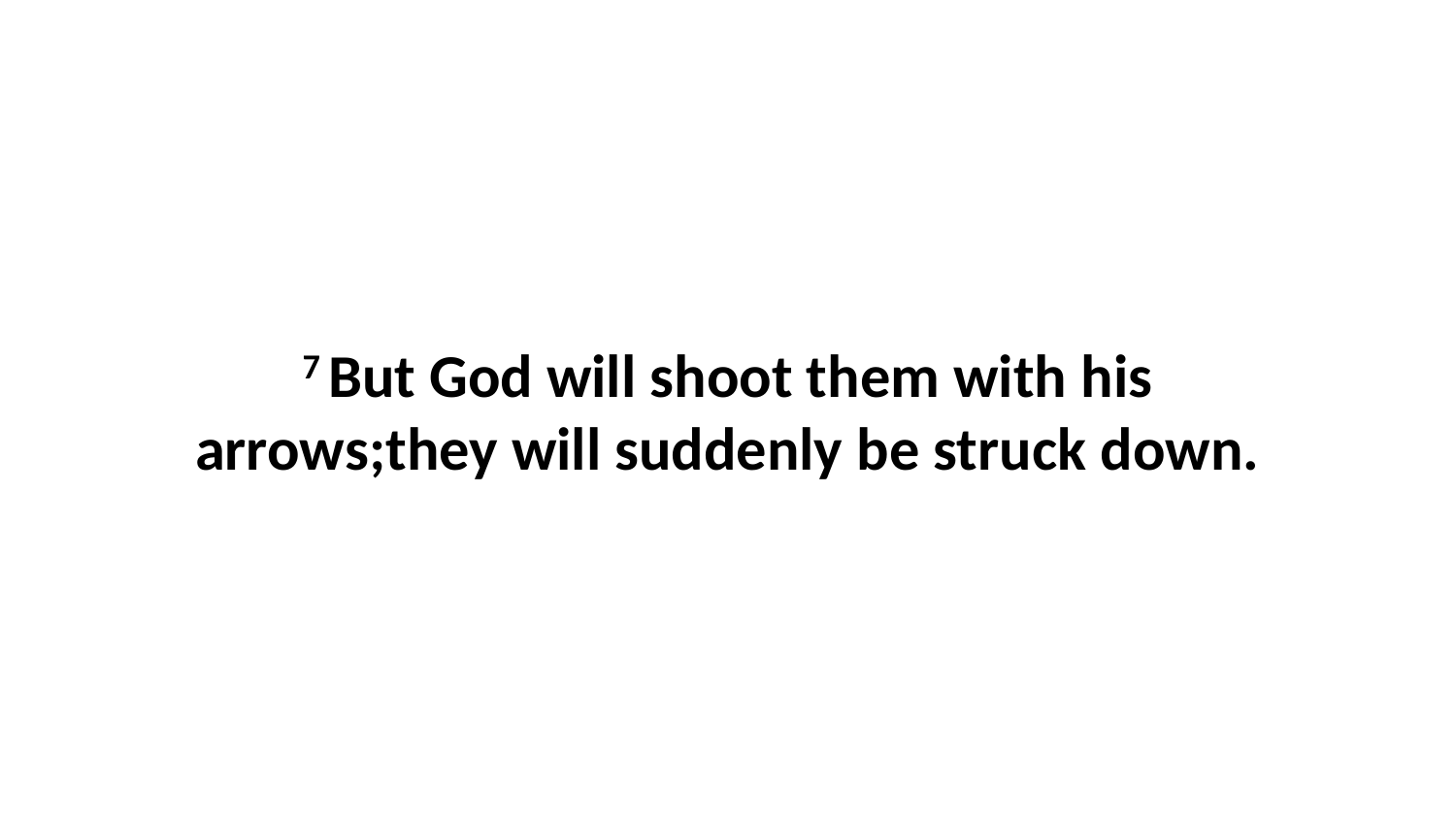

7 But God will shoot them with his arrows;they will suddenly be struck down.